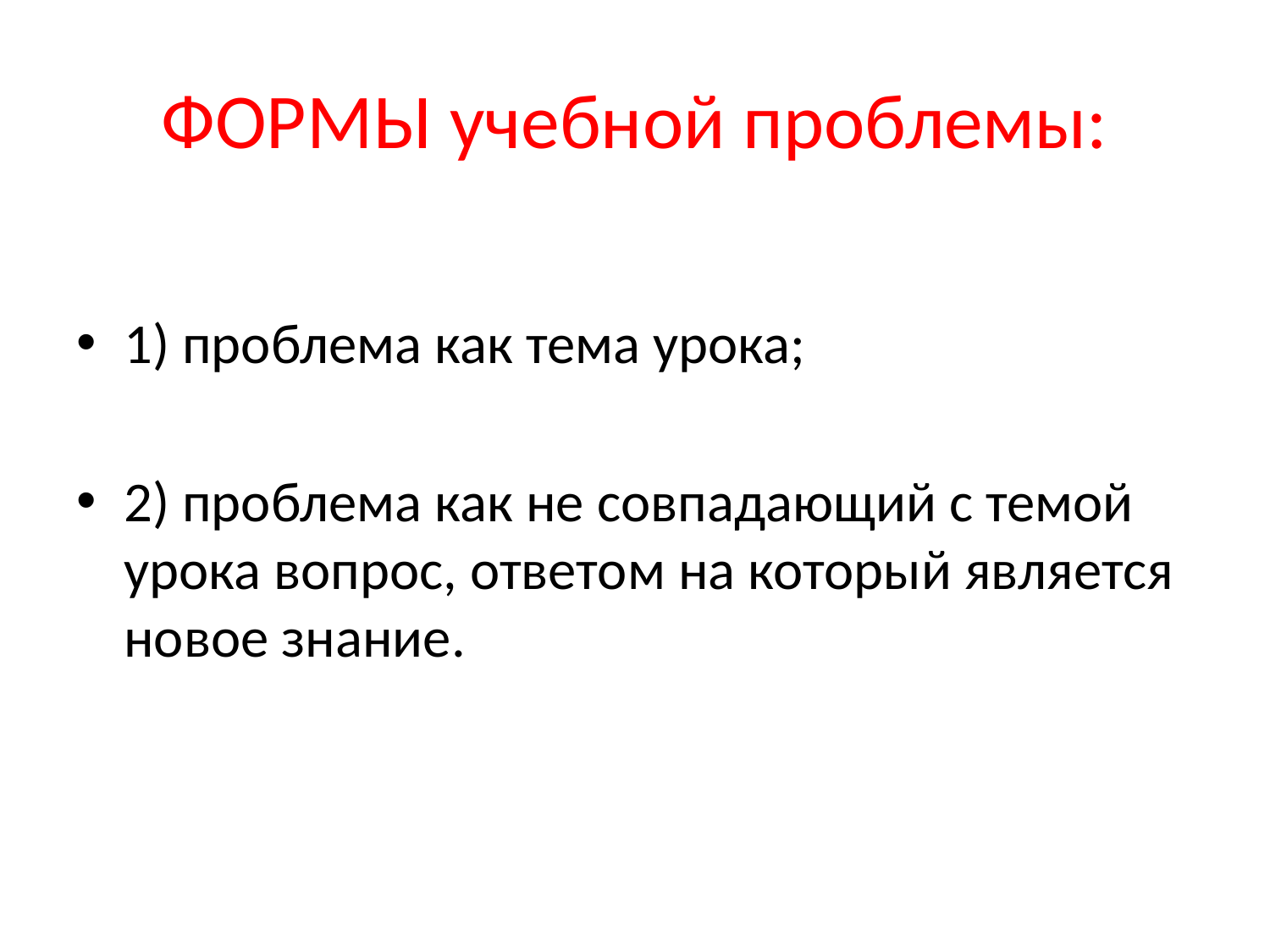

# ФОРМЫ учебной проблемы:

1) проблема как тема урока;

2) проблема как не совпадающий с темой урока вопрос, ответом на который является новое знание.